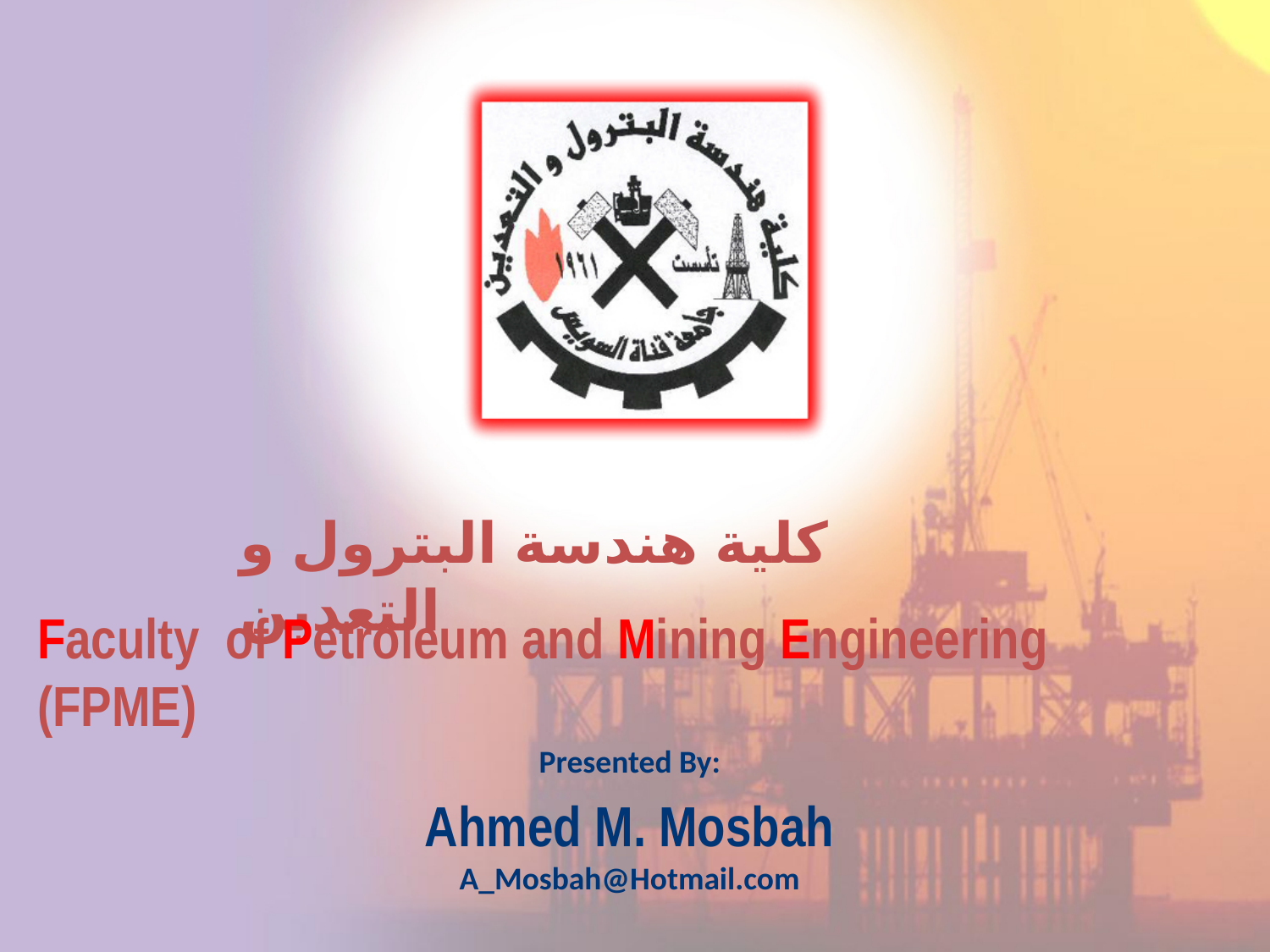

كلية هندسة البترول و التعدين
Faculty  of Petroleum and Mining Engineering (FPME)
Presented By:
Ahmed M. Mosbah
A_Mosbah@Hotmail.com